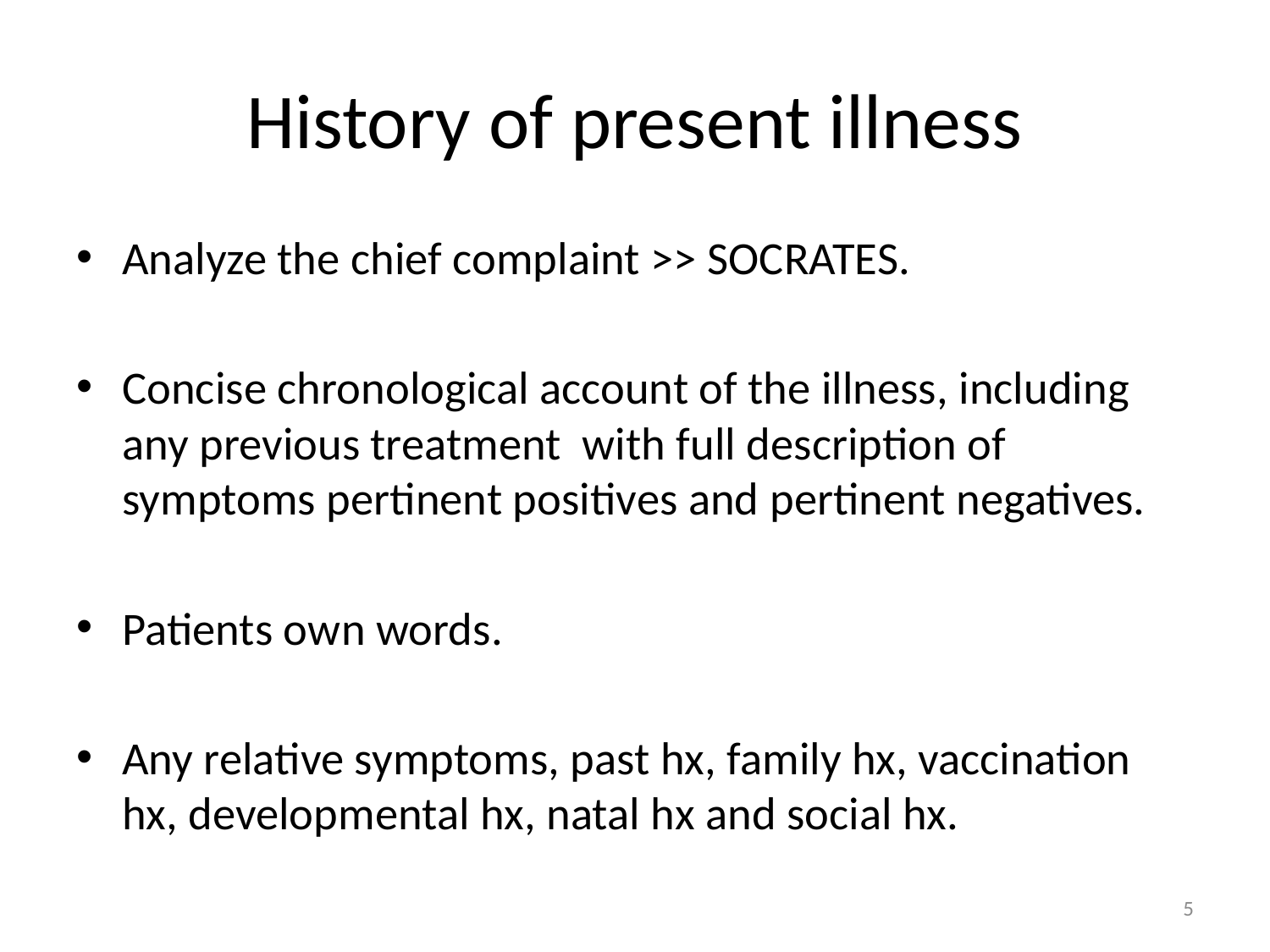

# History of present illness
Analyze the chief complaint >> SOCRATES.

Concise chronological account of the illness, including any previous treatment  with full description of symptoms pertinent positives and pertinent negatives.

Patients own words.

Any relative symptoms, past hx, family hx, vaccination hx, developmental hx, natal hx and social hx.
5